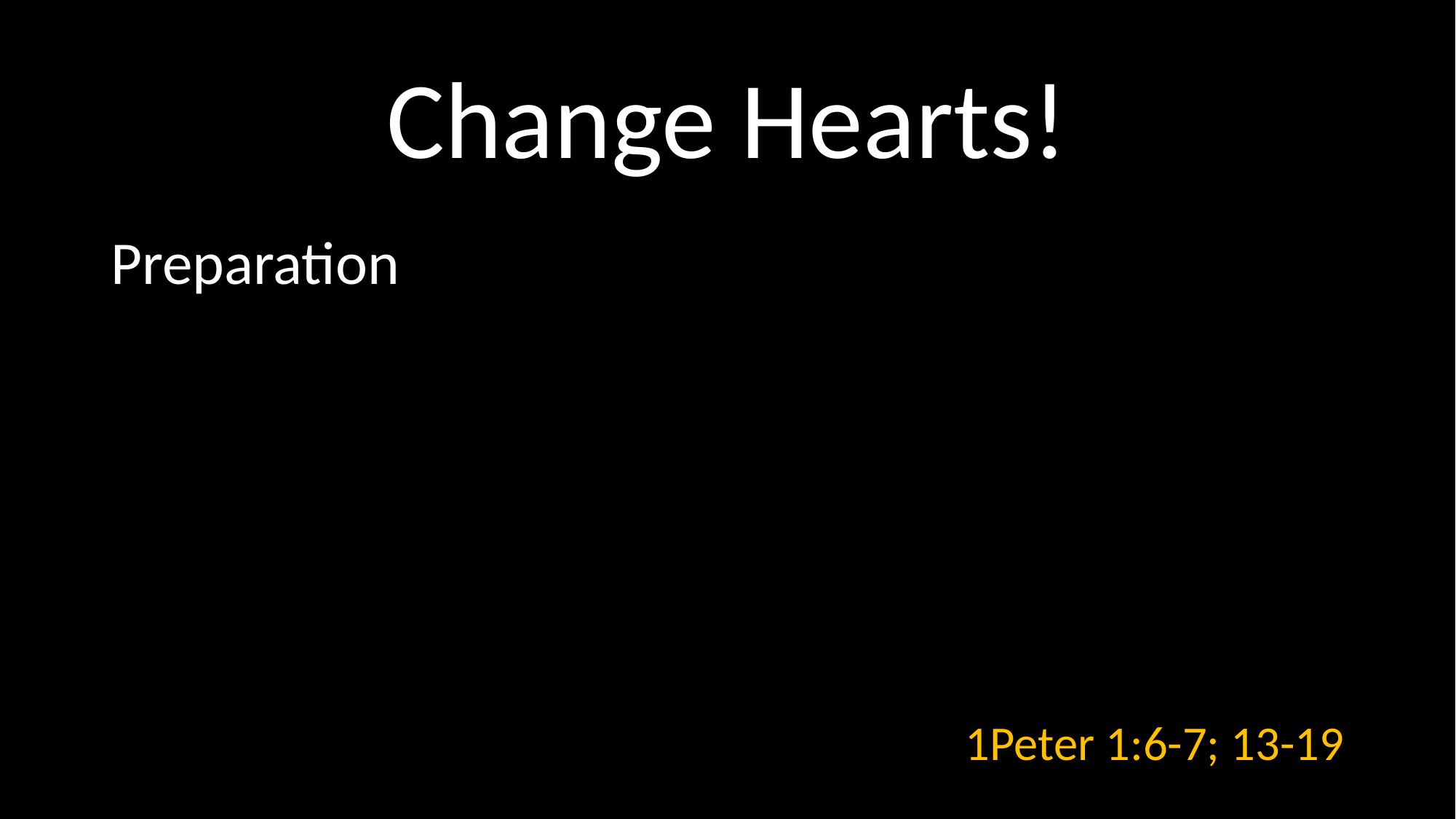

# Change Hearts!
Preparation
1Peter 1:6-7; 13-19